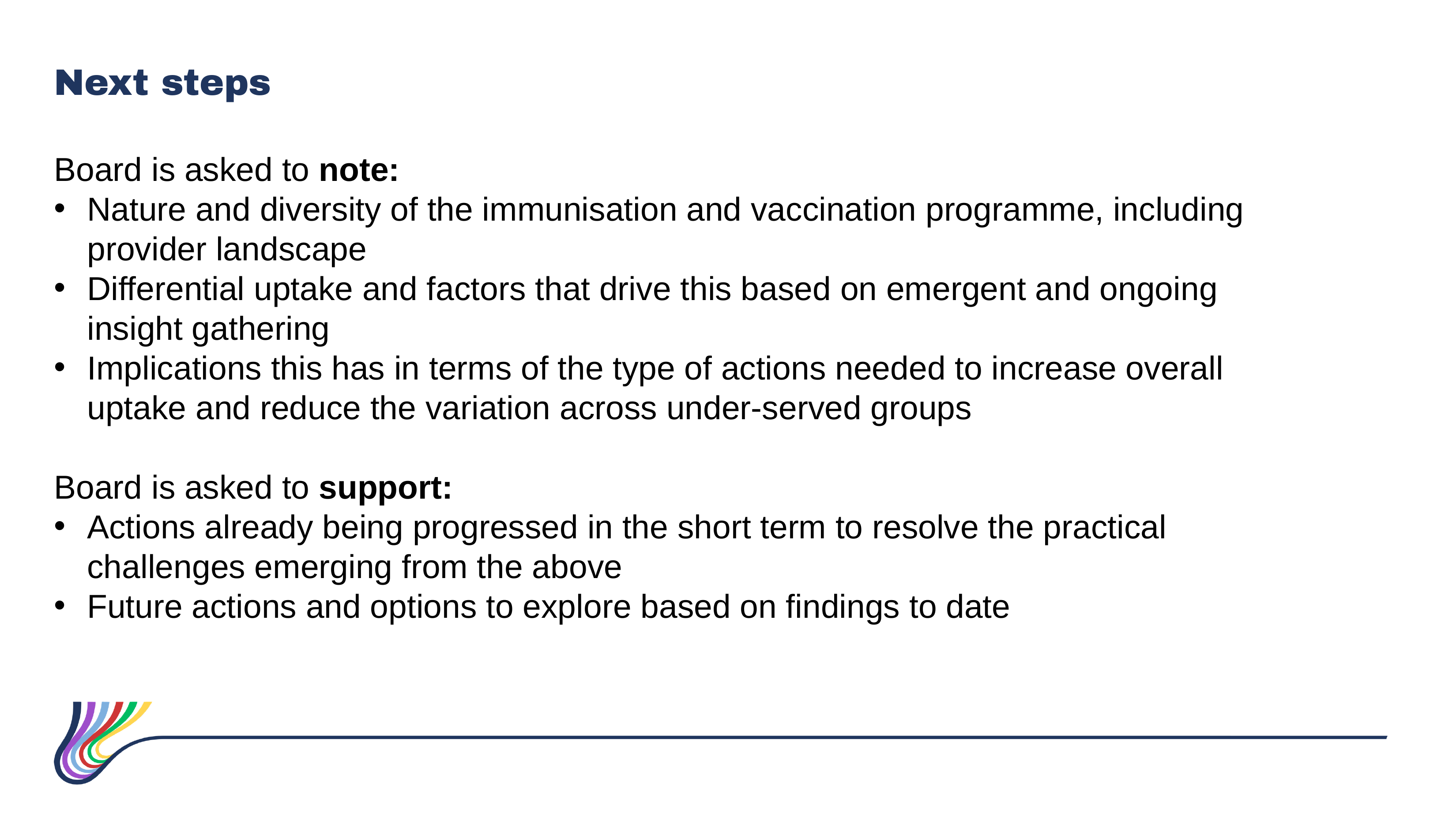

Next steps
Board is asked to note:
Nature and diversity of the immunisation and vaccination programme, including provider landscape
Differential uptake and factors that drive this based on emergent and ongoing insight gathering
Implications this has in terms of the type of actions needed to increase overall uptake and reduce the variation across under-served groups

Board is asked to support:
Actions already being progressed in the short term to resolve the practical challenges emerging from the above
Future actions and options to explore based on findings to date